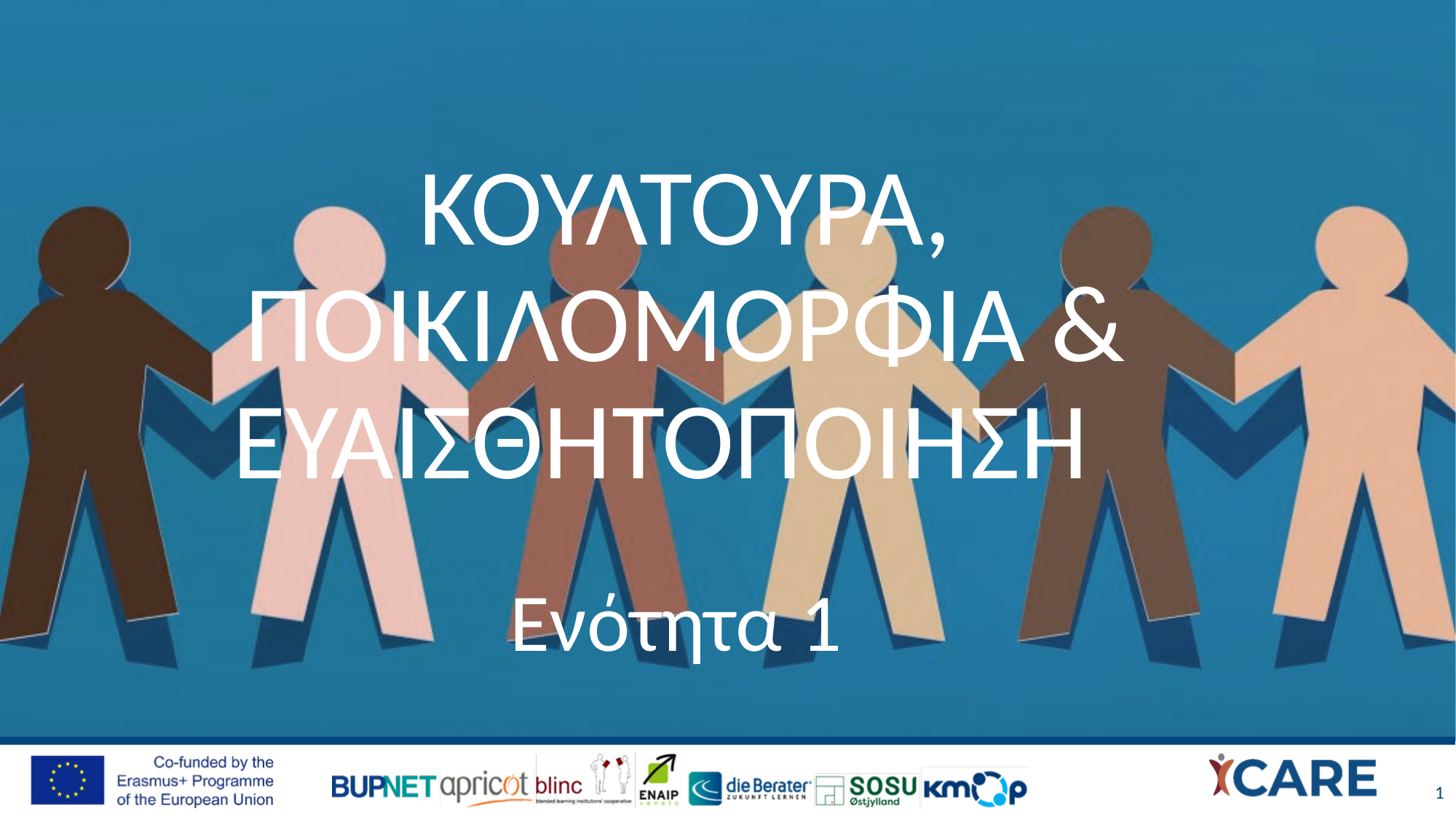

# ΚΟΥΛΤΟΥΡΑ, ΠΟΙΚΙΛΟΜΟΡΦΙΑ & ΕΥΑΙΣΘΗΤΟΠΟΙΗΣΗ
Ενότητα 1
1